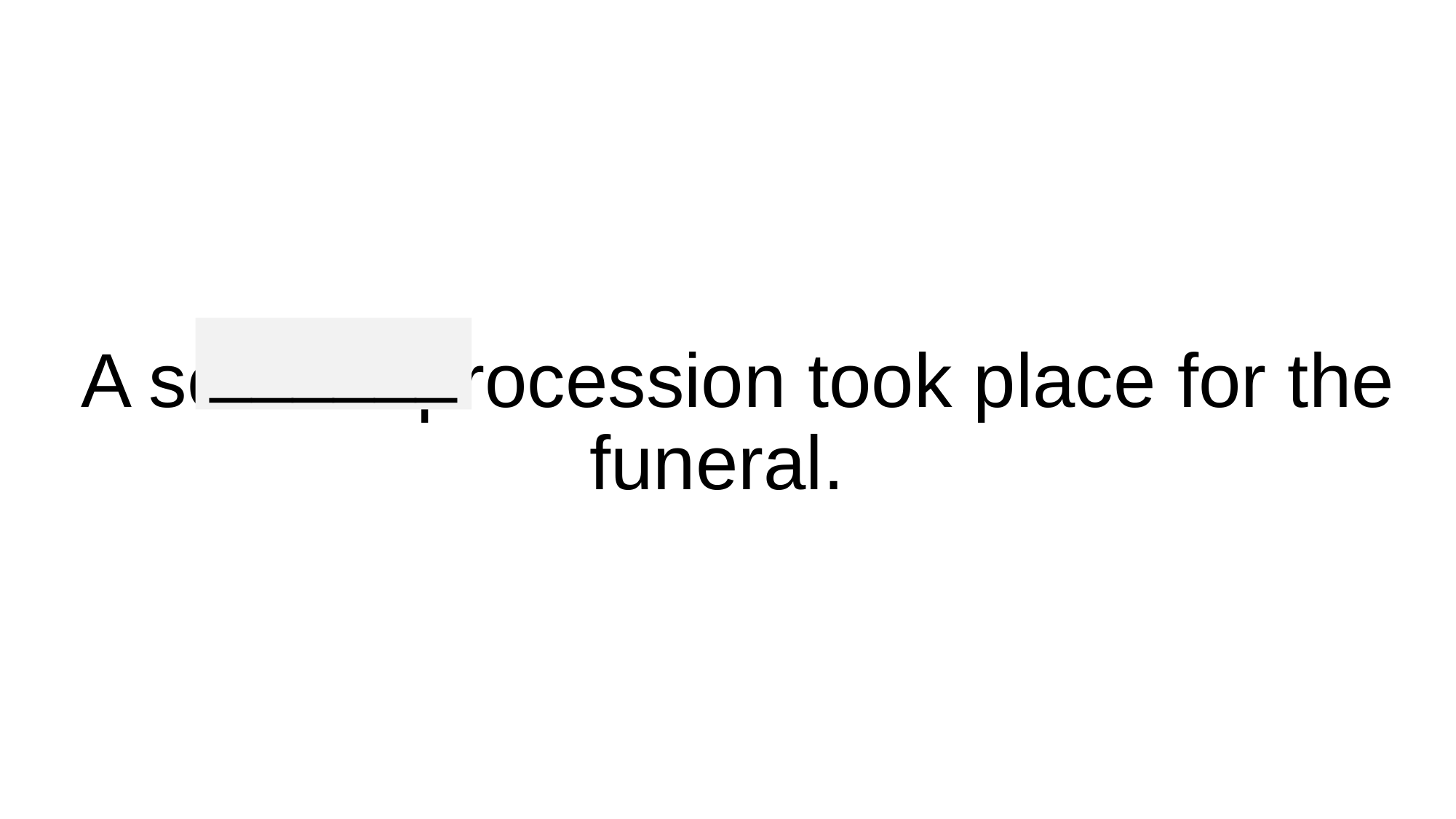

______
# A solemn procession took place for the funeral.